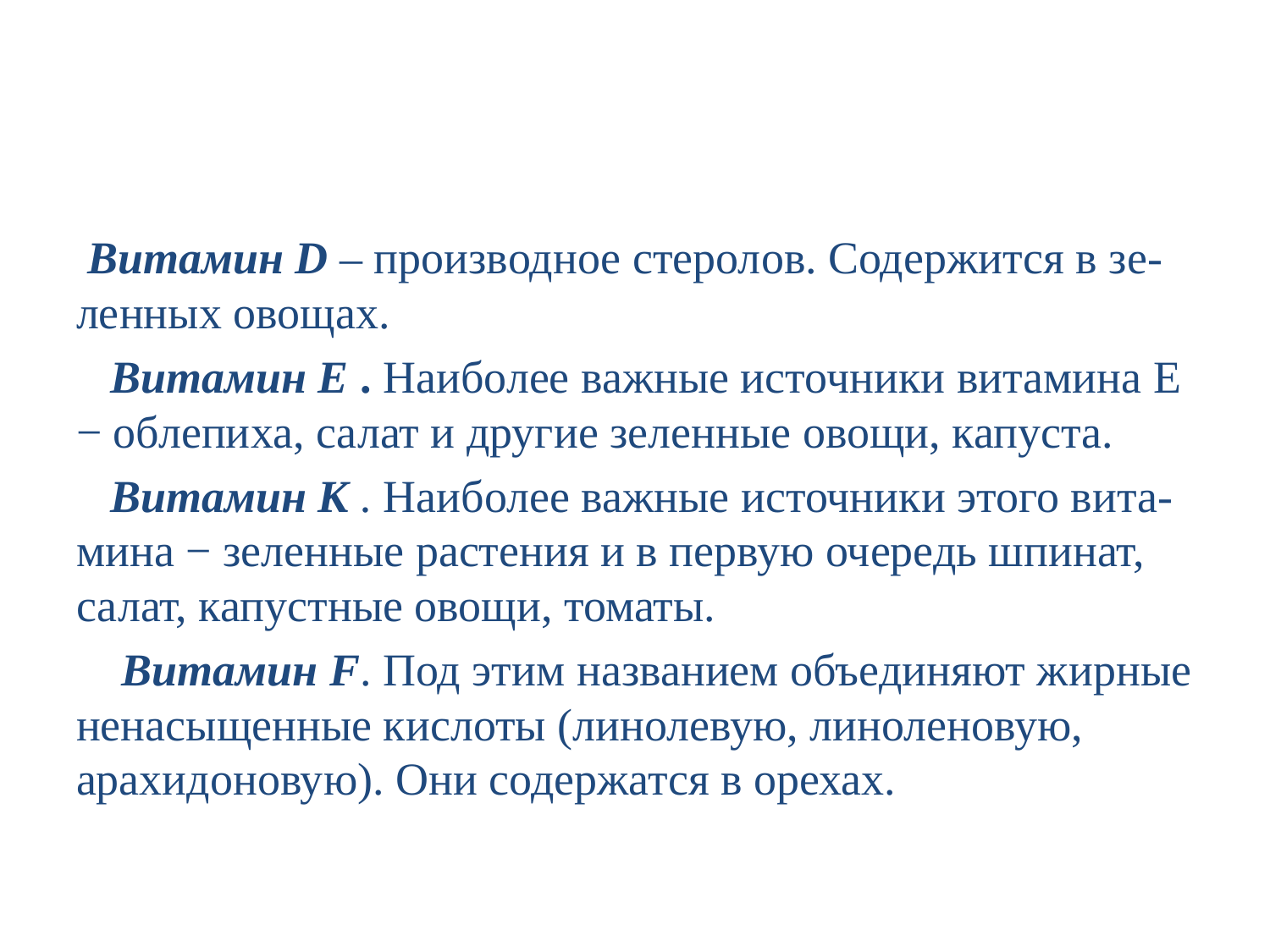

#
 Витамин D – производное стеролов. Содержится в зе-ленных овощах.
   Витамин Е . Наиболее важные источники витамина Е − облепиха, салат и другие зеленные овощи, капуста.
   Витамин К . Наиболее важные источники этого вита-мина − зеленные растения и в первую очередь шпинат, салат, капустные овощи, томаты.
    Витамин F. Под этим названием объединяют жирные ненасыщенные кислоты (линолевую, линоленовую, арахидоновую). Они содержатся в орехах.